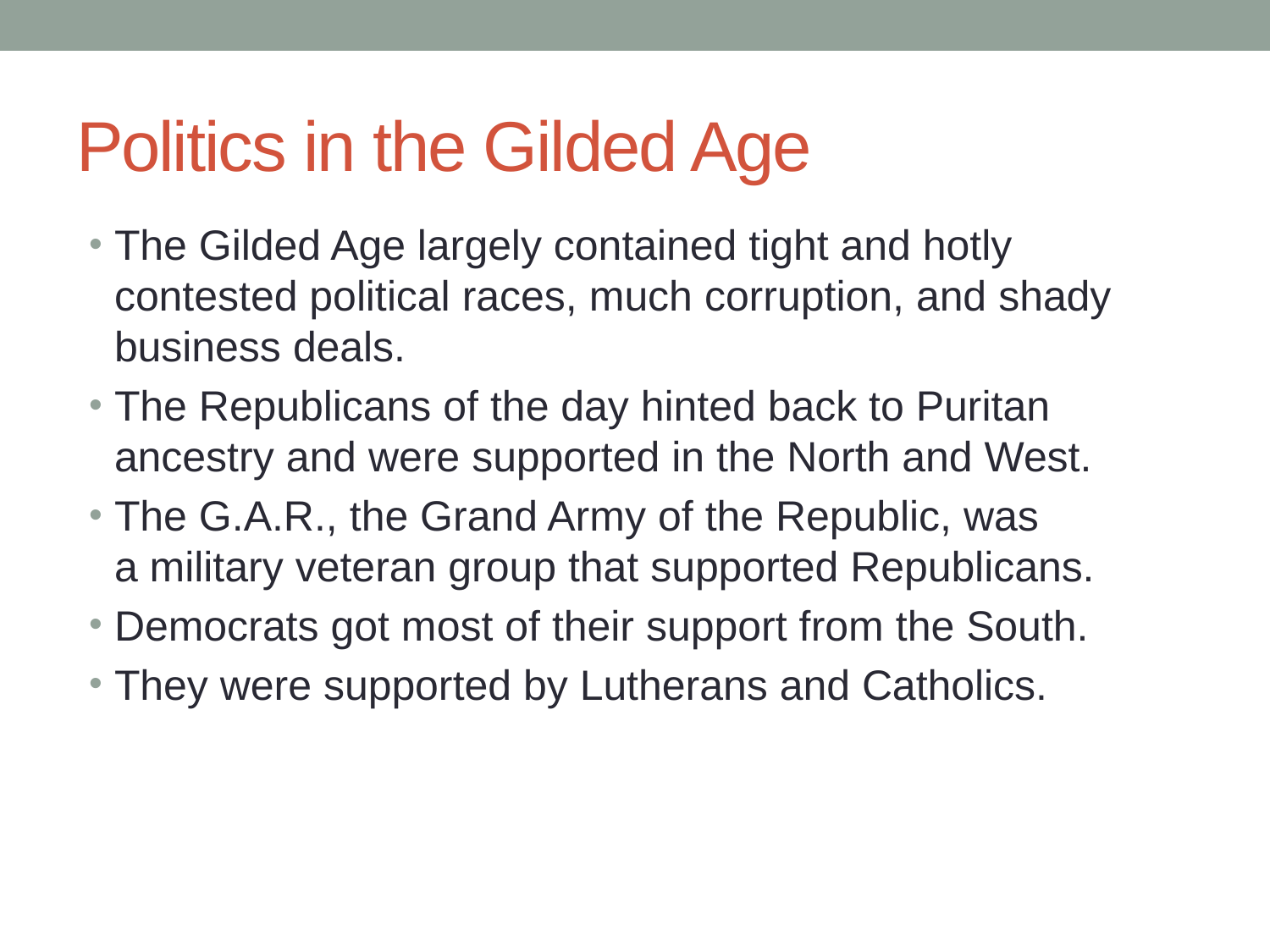

# Politics in the Gilded Age
The Gilded Age largely contained tight and hotly contested political races, much corruption, and shady business deals.
The Republicans of the day hinted back to Puritan ancestry and were supported in the North and West.
The G.A.R., the Grand Army of the Republic, was a military veteran group that supported Republicans.
Democrats got most of their support from the South.
They were supported by Lutherans and Catholics.